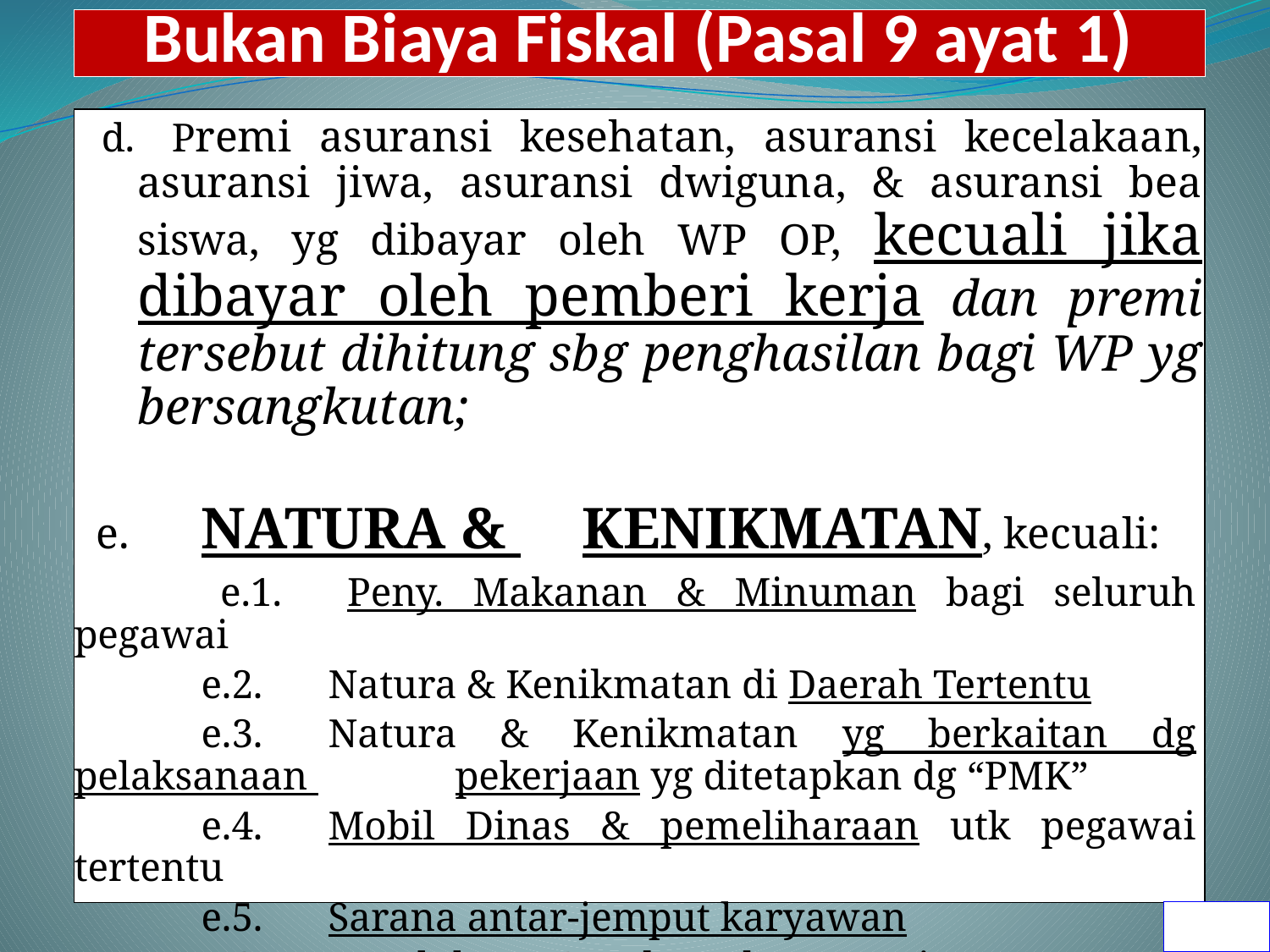

# Bukan Biaya Fiskal (Pasal 9 ayat 1)
 d. 	Premi asuransi kesehatan, asuransi kecelakaan, asuransi jiwa, asuransi dwiguna, & asuransi bea siswa, yg dibayar oleh WP OP, kecuali jika dibayar oleh pemberi kerja dan premi tersebut dihitung sbg penghasilan bagi WP yg bersangkutan;

  e.	NATURA & 	KENIKMATAN, kecuali:
 	e.1.	Peny. Makanan & Minuman bagi seluruh pegawai
	e.2.	Natura & Kenikmatan di Daerah Tertentu
	e.3.	Natura & Kenikmatan yg berkaitan dg pelaksanaan 		pekerjaan yg ditetapkan dg “PMK”
	e.4.	Mobil Dinas & pemeliharaan utk pegawai tertentu
	e.5.	Sarana antar-jemput karyawan
	e.6.	Handphone & pulsa utk pegawai tertentu

31